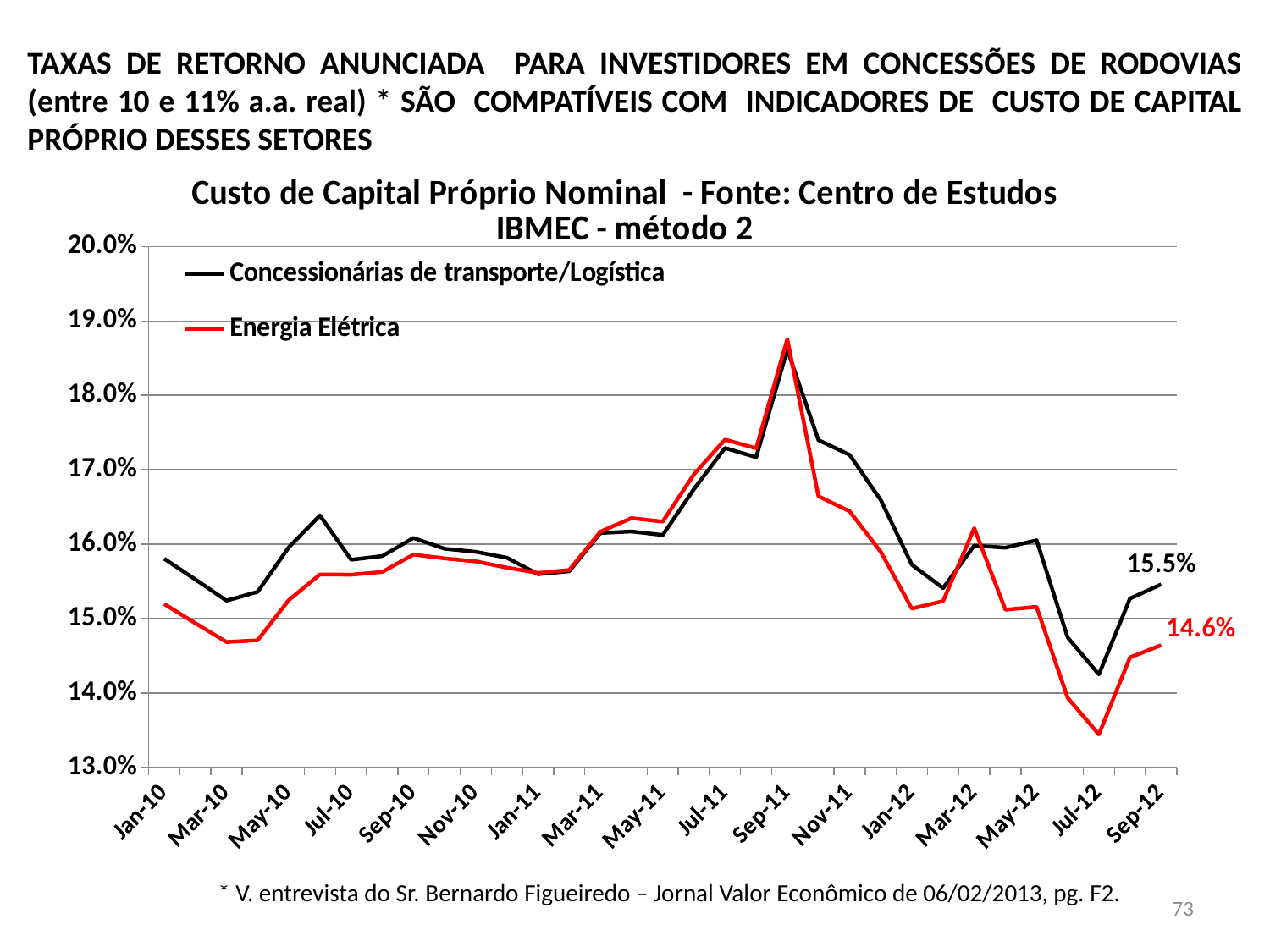

TAXAS DE RETORNO ANUNCIADA  PARA INVESTIDORES EM CONCESSÕES DE RODOVIAS (entre 10 e 11% a.a. real) * SÃO  COMPATÍVEIS COM  INDICADORES DE  CUSTO DE CAPITAL PRÓPRIO DESSES SETORES

### Chart: Custo de Capital Próprio Nominal  - Fonte: Centro de Estudos IBMEC - método 2

| Category | Concessionárias de transporte/Logística | Energia Elétrica |
|---|---|---|
| 40179 | 0.15804699954604665 | 0.15196382181872675 |
| 40210 | 0.1552610882499188 | 0.14937930638761857 |
| 40238 | 0.1524077123550067 | 0.14685984049401754 |
| 40269 | 0.15360115390176968 | 0.14708743314965958 |
| 40299 | 0.15958370617881948 | 0.15248426616172067 |
| 40330 | 0.16384887660175182 | 0.1559346814947922 |
| 40360 | 0.1579070951670061 | 0.15590437120604456 |
| 40391 | 0.158402970058192 | 0.1562679975356964 |
| 40422 | 0.1608374461001794 | 0.15860778872930342 |
| 40452 | 0.15938787716064126 | 0.15808924391574133 |
| 40483 | 0.15897234393853588 | 0.15768423588477104 |
| 40513 | 0.15817721341748978 | 0.15685101331027132 |
| 40544 | 0.15596821793780322 | 0.15613350687147012 |
| 40575 | 0.15636611562040648 | 0.15652679350126683 |
| 40603 | 0.16150451437474792 | 0.161679233094354 |
| 40634 | 0.1617054326114948 | 0.16349439349097122 |
| 40664 | 0.16122368305863077 | 0.16303574704862633 |
| 40695 | 0.16739355928438557 | 0.16936847375559075 |
| 40725 | 0.17292531653371646 | 0.17404806397515424 |
| 40756 | 0.17168800931428843 | 0.172884753785066 |
| 40787 | 0.18612946668411554 | 0.18755144586214464 |
| 40817 | 0.17398622242806072 | 0.16644725852982376 |
| 40848 | 0.17200288612892664 | 0.16441766689254683 |
| 40878 | 0.1659424884824894 | 0.15897843430757155 |
| 40909 | 0.15723057190506762 | 0.1513434744065841 |
| 40940 | 0.1540923683656975 | 0.15235035294457425 |
| 40969 | 0.15980577837490315 | 0.16214398759047532 |
| 41000 | 0.15952525910097923 | 0.1511963555693774 |
| 41030 | 0.16052613806724172 | 0.15157938735731186 |
| 41061 | 0.14746135943759386 | 0.1393588186010505 |
| 41091 | 0.14250160379848978 | 0.13443315670548184 |
| 41122 | 0.15269816747646728 | 0.14478943869666264 |
| 41153 | 0.15459892059685099 | 0.14642787290004142 |
* V. entrevista do Sr. Bernardo Figueiredo – Jornal Valor Econômico de 06/02/2013, pg. F2.
73